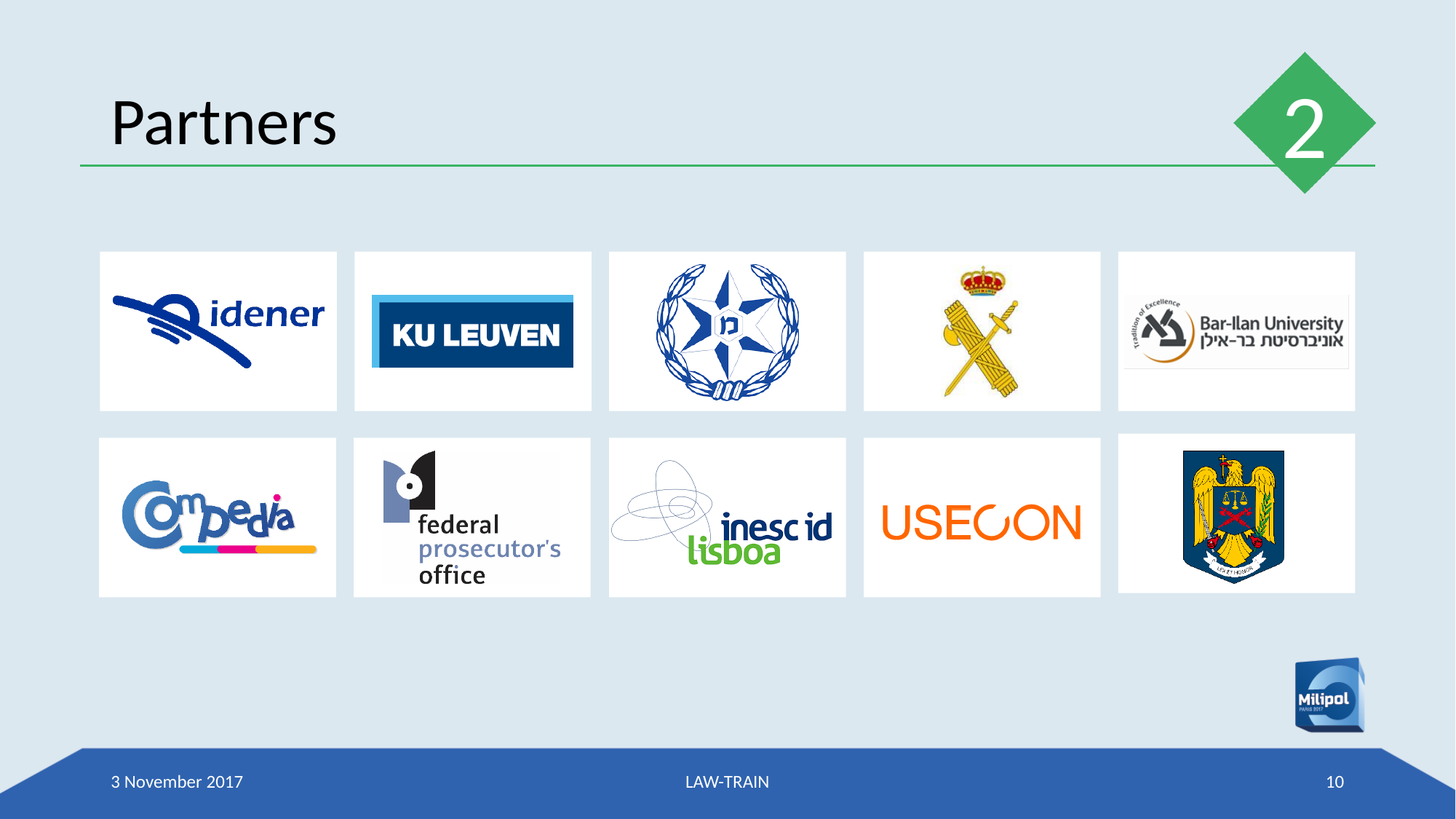

# Partners
2
3 November 2017
LAW-TRAIN
10